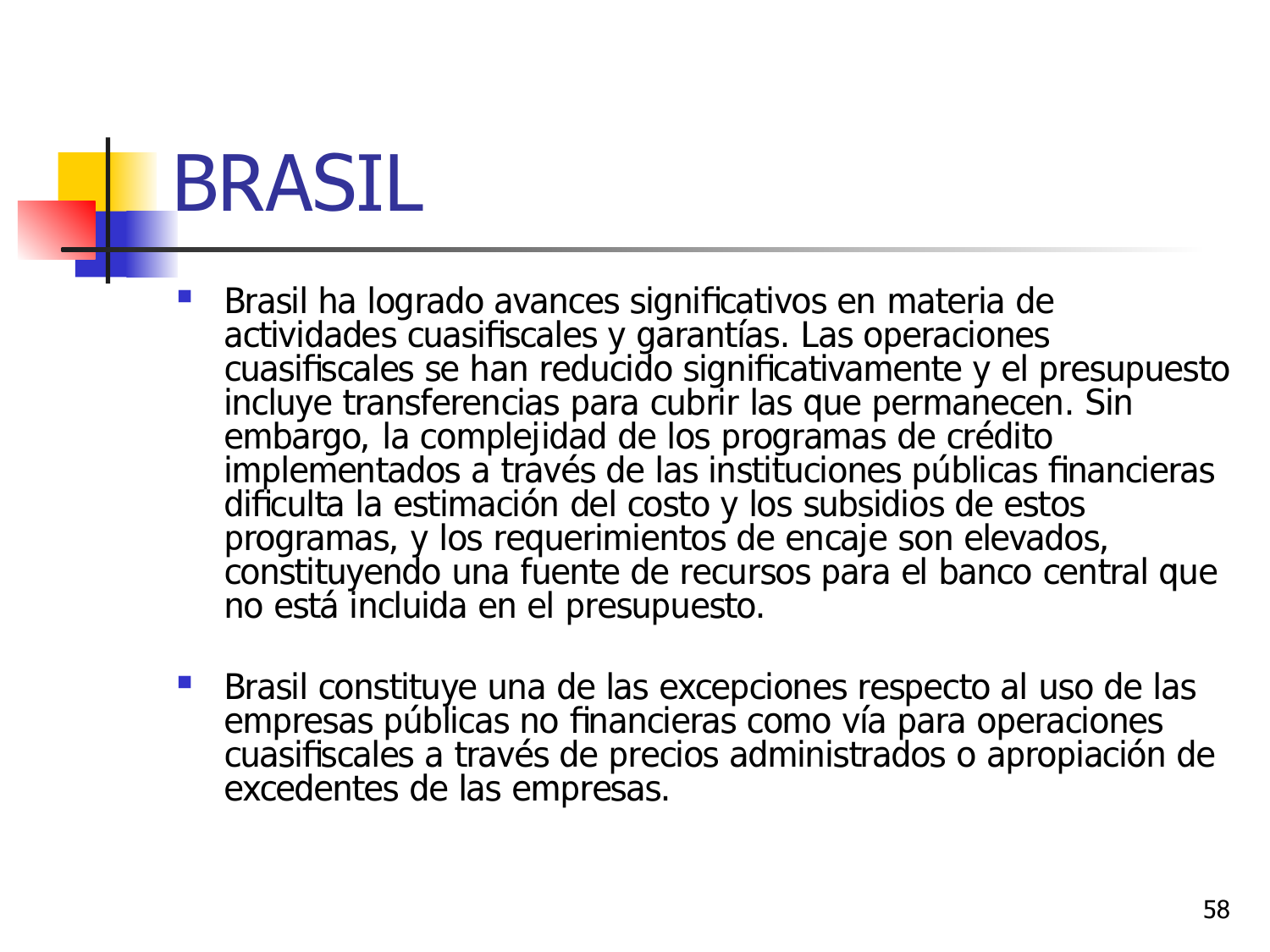

# BRASIL
Brasil ha logrado avances significativos en materia de actividades cuasifiscales y garantías. Las operaciones cuasifiscales se han reducido significativamente y el presupuesto incluye transferencias para cubrir las que permanecen. Sin embargo, la complejidad de los programas de crédito implementados a través de las instituciones públicas financieras dificulta la estimación del costo y los subsidios de estos programas, y los requerimientos de encaje son elevados, constituyendo una fuente de recursos para el banco central que no está incluida en el presupuesto.

Brasil constituye una de las excepciones respecto al uso de las empresas públicas no financieras como vía para operaciones cuasifiscales a través de precios administrados o apropiación de excedentes de las empresas.
58